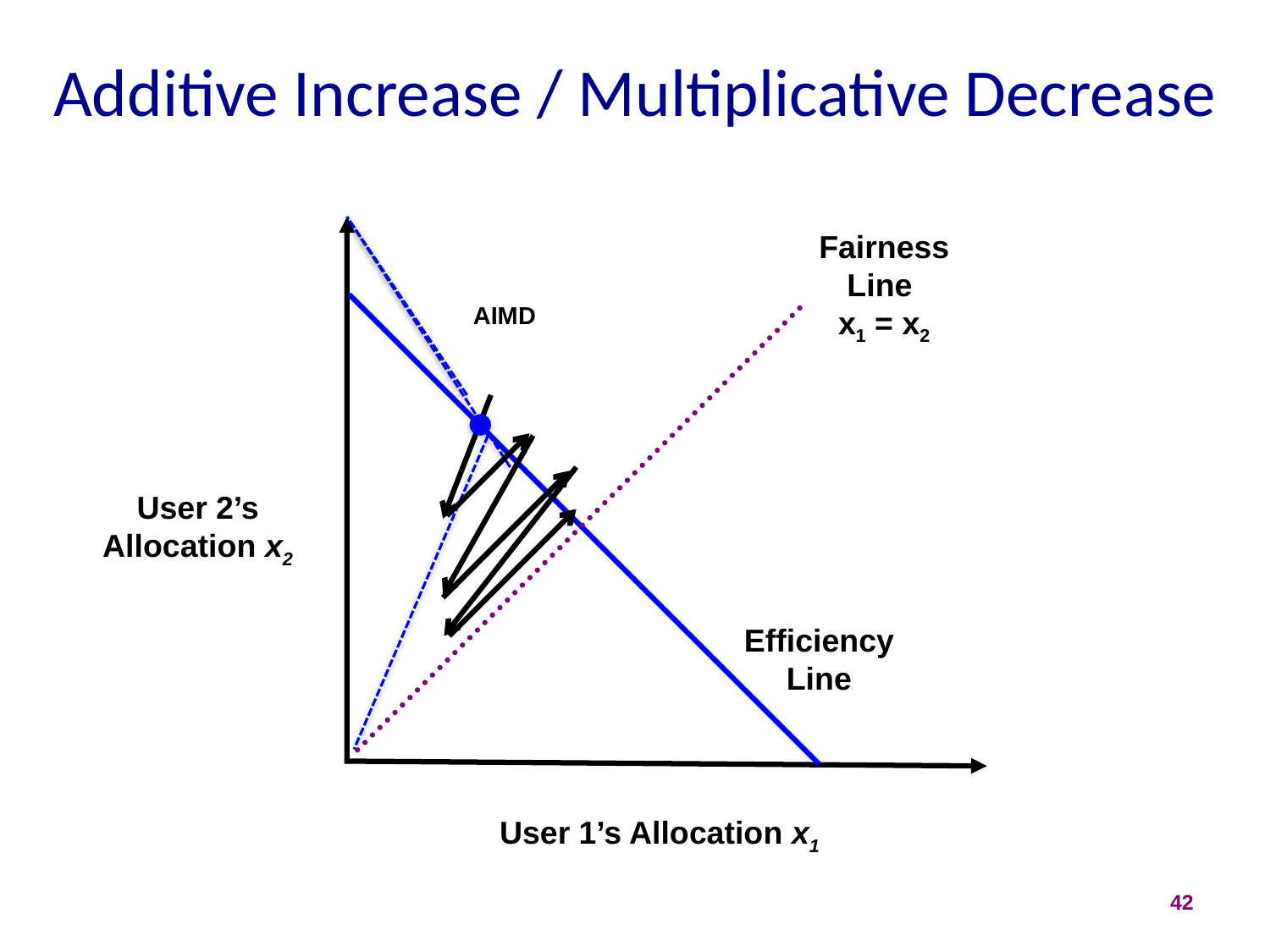

# Additive Increase / Multiplicative Decrease

Fairness Line
x1 = x2
AIMD

User 2’s Allocation x2

Efficiency Line

User 1’s Allocation x1
42